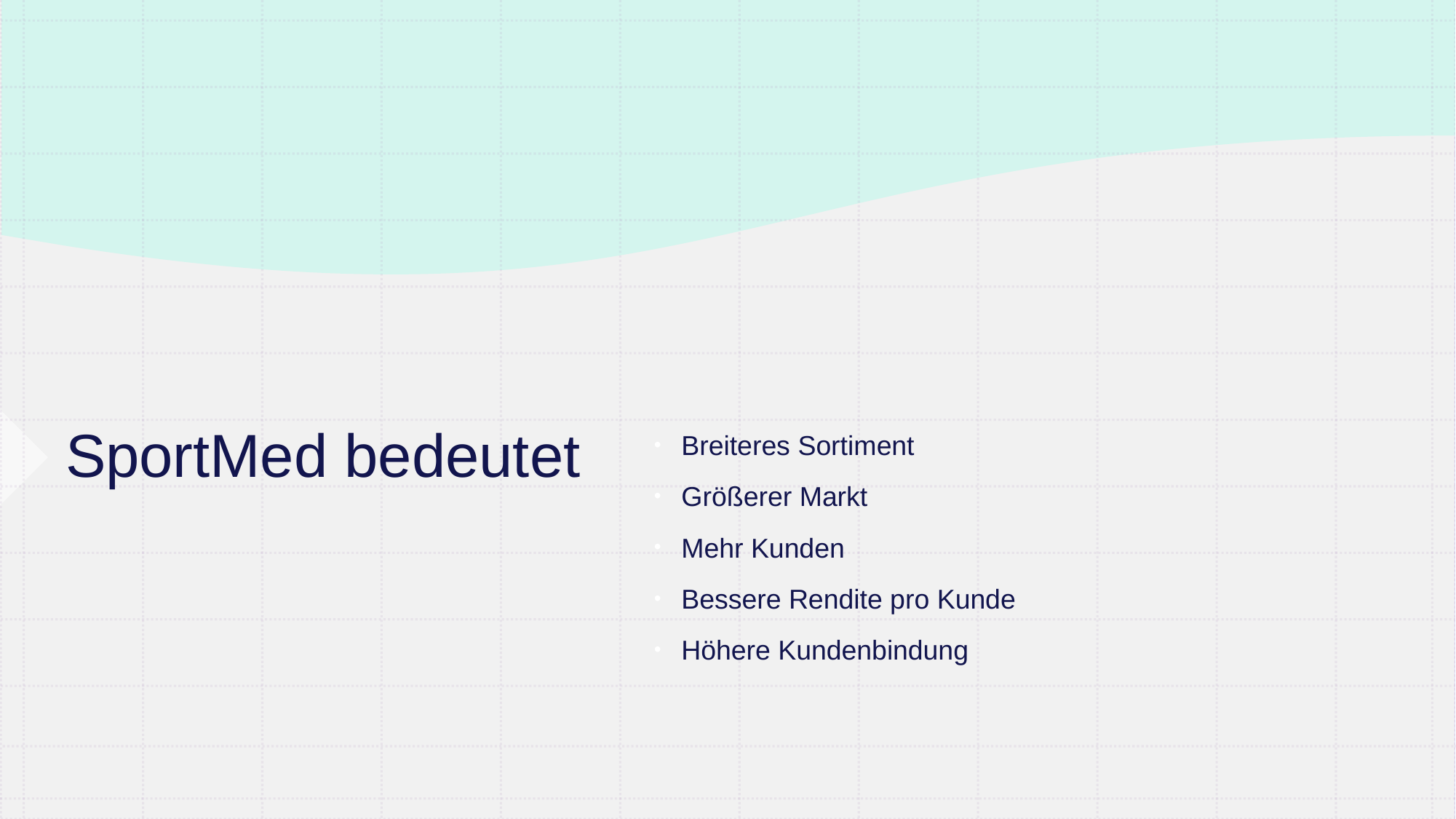

# SportMed bedeutet
Breiteres Sortiment
Größerer Markt
Mehr Kunden
Bessere Rendite pro Kunde
Höhere Kundenbindung